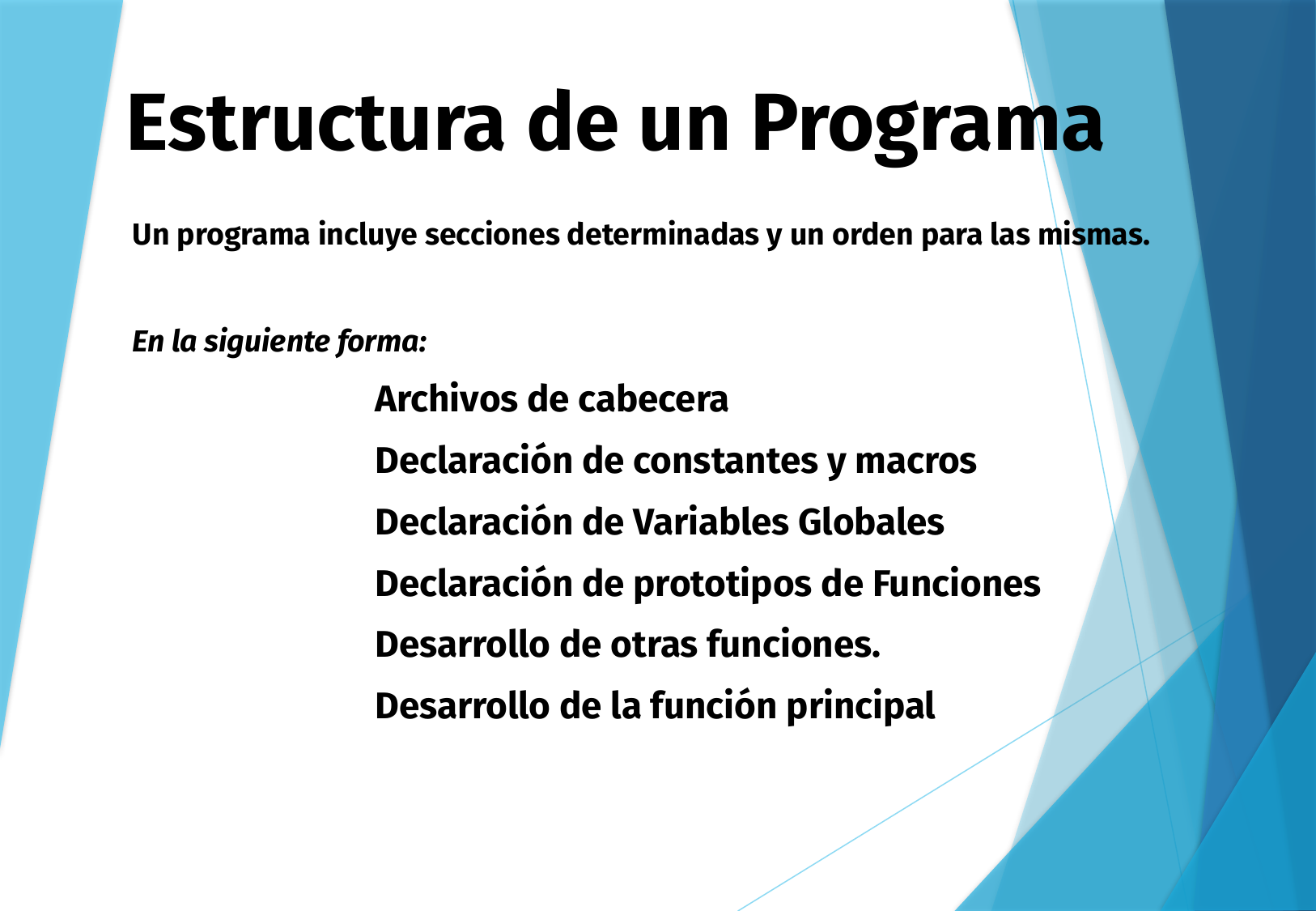

Estructura de un Programa
Un programa incluye secciones determinadas y un orden para las mismas.

En la siguiente forma:
		Archivos de cabecera
		Declaración de constantes y macros
		Declaración de Variables Globales
		Declaración de prototipos de Funciones
		Desarrollo de otras funciones.
		Desarrollo de la función principal